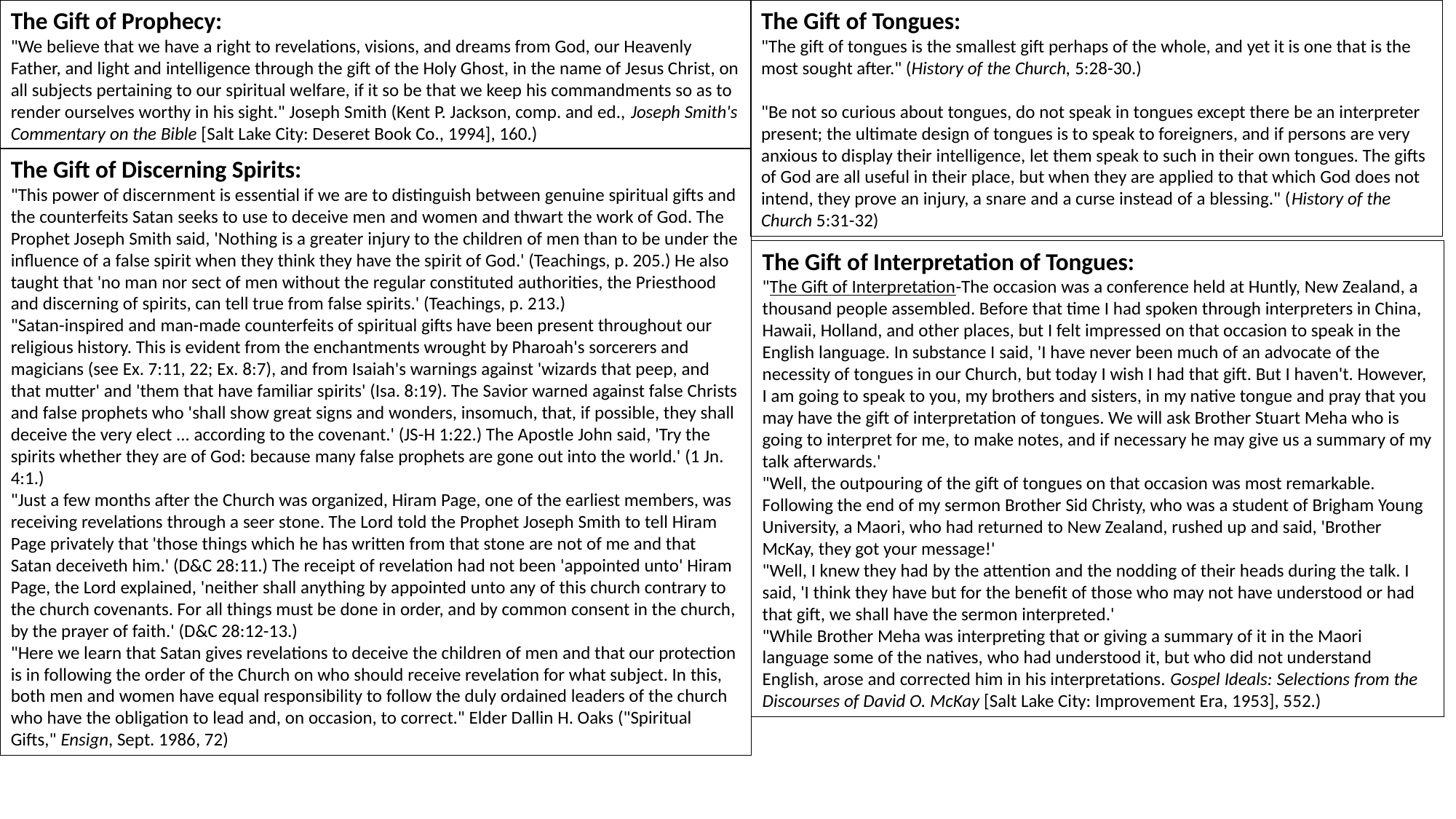

The Gift of Prophecy:
"We believe that we have a right to revelations, visions, and dreams from God, our Heavenly Father, and light and intelligence through the gift of the Holy Ghost, in the name of Jesus Christ, on all subjects pertaining to our spiritual welfare, if it so be that we keep his commandments so as to render ourselves worthy in his sight." Joseph Smith (Kent P. Jackson, comp. and ed., Joseph Smith's Commentary on the Bible [Salt Lake City: Deseret Book Co., 1994], 160.)
The Gift of Tongues:
"The gift of tongues is the smallest gift perhaps of the whole, and yet it is one that is the most sought after." (History of the Church, 5:28-30.)

"Be not so curious about tongues, do not speak in tongues except there be an interpreter present; the ultimate design of tongues is to speak to foreigners, and if persons are very anxious to display their intelligence, let them speak to such in their own tongues. The gifts of God are all useful in their place, but when they are applied to that which God does not intend, they prove an injury, a snare and a curse instead of a blessing." (History of the Church 5:31-32)
The Gift of Discerning Spirits:
"This power of discernment is essential if we are to distinguish between genuine spiritual gifts and the counterfeits Satan seeks to use to deceive men and women and thwart the work of God. The Prophet Joseph Smith said, 'Nothing is a greater injury to the children of men than to be under the influence of a false spirit when they think they have the spirit of God.' (Teachings, p. 205.) He also taught that 'no man nor sect of men without the regular constituted authorities, the Priesthood and discerning of spirits, can tell true from false spirits.' (Teachings, p. 213.)
"Satan-inspired and man-made counterfeits of spiritual gifts have been present throughout our religious history. This is evident from the enchantments wrought by Pharoah's sorcerers and magicians (see Ex. 7:11, 22; Ex. 8:7), and from Isaiah's warnings against 'wizards that peep, and that mutter' and 'them that have familiar spirits' (Isa. 8:19). The Savior warned against false Christs and false prophets who 'shall show great signs and wonders, insomuch, that, if possible, they shall deceive the very elect ... according to the covenant.' (JS-H 1:22.) The Apostle John said, 'Try the spirits whether they are of God: because many false prophets are gone out into the world.' (1 Jn. 4:1.)
"Just a few months after the Church was organized, Hiram Page, one of the earliest members, was receiving revelations through a seer stone. The Lord told the Prophet Joseph Smith to tell Hiram Page privately that 'those things which he has written from that stone are not of me and that Satan deceiveth him.' (D&C 28:11.) The receipt of revelation had not been 'appointed unto' Hiram Page, the Lord explained, 'neither shall anything by appointed unto any of this church contrary to the church covenants. For all things must be done in order, and by common consent in the church, by the prayer of faith.' (D&C 28:12-13.)
"Here we learn that Satan gives revelations to deceive the children of men and that our protection is in following the order of the Church on who should receive revelation for what subject. In this, both men and women have equal responsibility to follow the duly ordained leaders of the church who have the obligation to lead and, on occasion, to correct." Elder Dallin H. Oaks ("Spiritual Gifts," Ensign, Sept. 1986, 72)
The Gift of Interpretation of Tongues:
"The Gift of Interpretation-The occasion was a conference held at Huntly, New Zealand, a thousand people assembled. Before that time I had spoken through interpreters in China, Hawaii, Holland, and other places, but I felt impressed on that occasion to speak in the English language. In substance I said, 'I have never been much of an advocate of the necessity of tongues in our Church, but today I wish I had that gift. But I haven't. However, I am going to speak to you, my brothers and sisters, in my native tongue and pray that you may have the gift of interpretation of tongues. We will ask Brother Stuart Meha who is going to interpret for me, to make notes, and if necessary he may give us a summary of my talk afterwards.'
"Well, the outpouring of the gift of tongues on that occasion was most remarkable. Following the end of my sermon Brother Sid Christy, who was a student of Brigham Young University, a Maori, who had returned to New Zealand, rushed up and said, 'Brother McKay, they got your message!'
"Well, I knew they had by the attention and the nodding of their heads during the talk. I said, 'I think they have but for the benefit of those who may not have understood or had that gift, we shall have the sermon interpreted.'
"While Brother Meha was interpreting that or giving a summary of it in the Maori language some of the natives, who had understood it, but who did not understand English, arose and corrected him in his interpretations. Gospel Ideals: Selections from the Discourses of David O. McKay [Salt Lake City: Improvement Era, 1953], 552.)